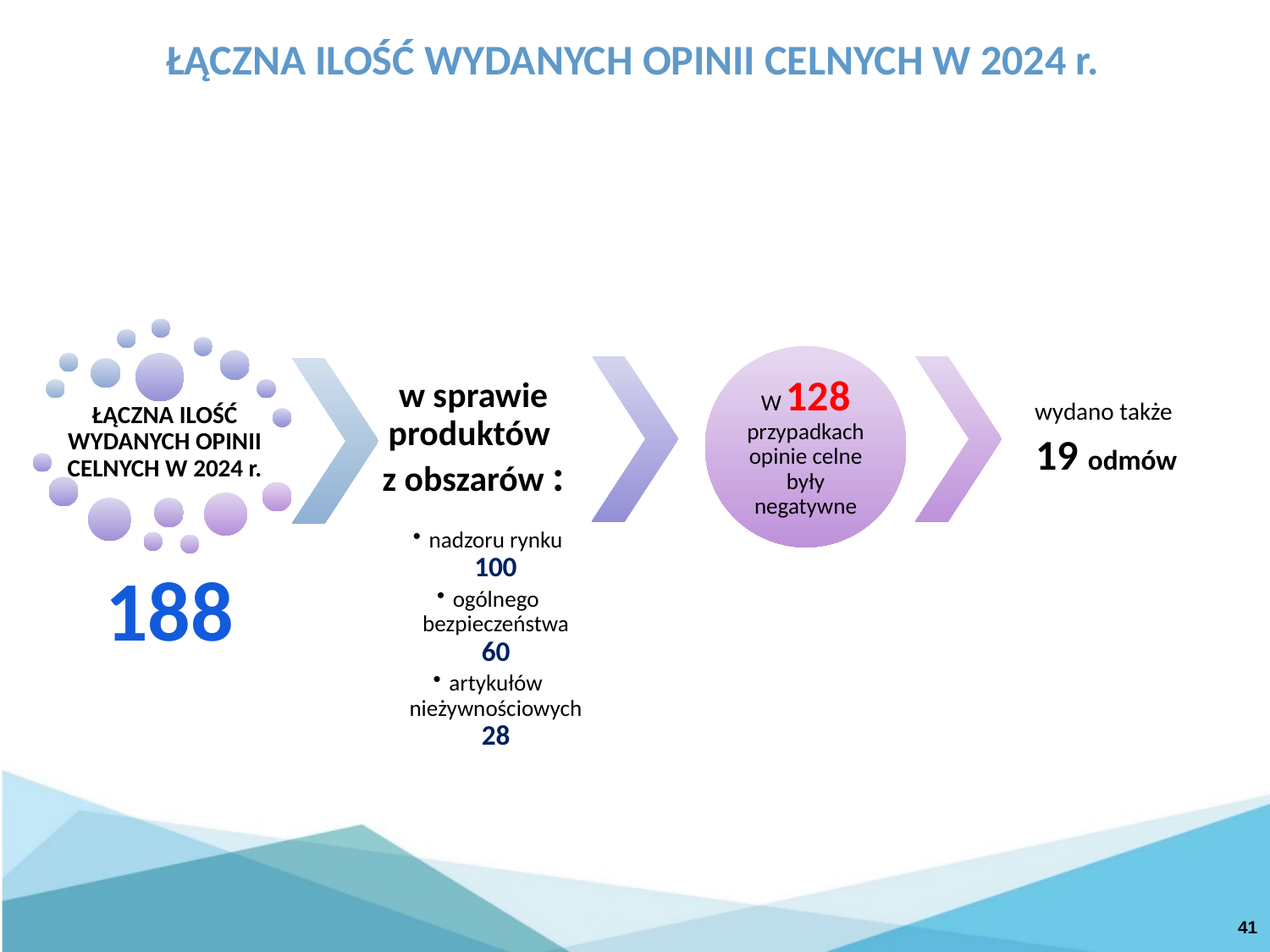

ŁĄCZNA ILOŚĆ WYDANYCH OPINII CELNYCH W 2024 r.
ŁĄCZNA ILOŚĆ WYDANYCH OPINII CELNYCH W 2024 r.
188
w sprawie produktów
z obszarów :
nadzoru rynku
100
ogólnego bezpieczeństwa
60
artykułów nieżywnościowych
28
wydano także
19 odmów
W 128 przypadkach opinie celne były negatywne
41